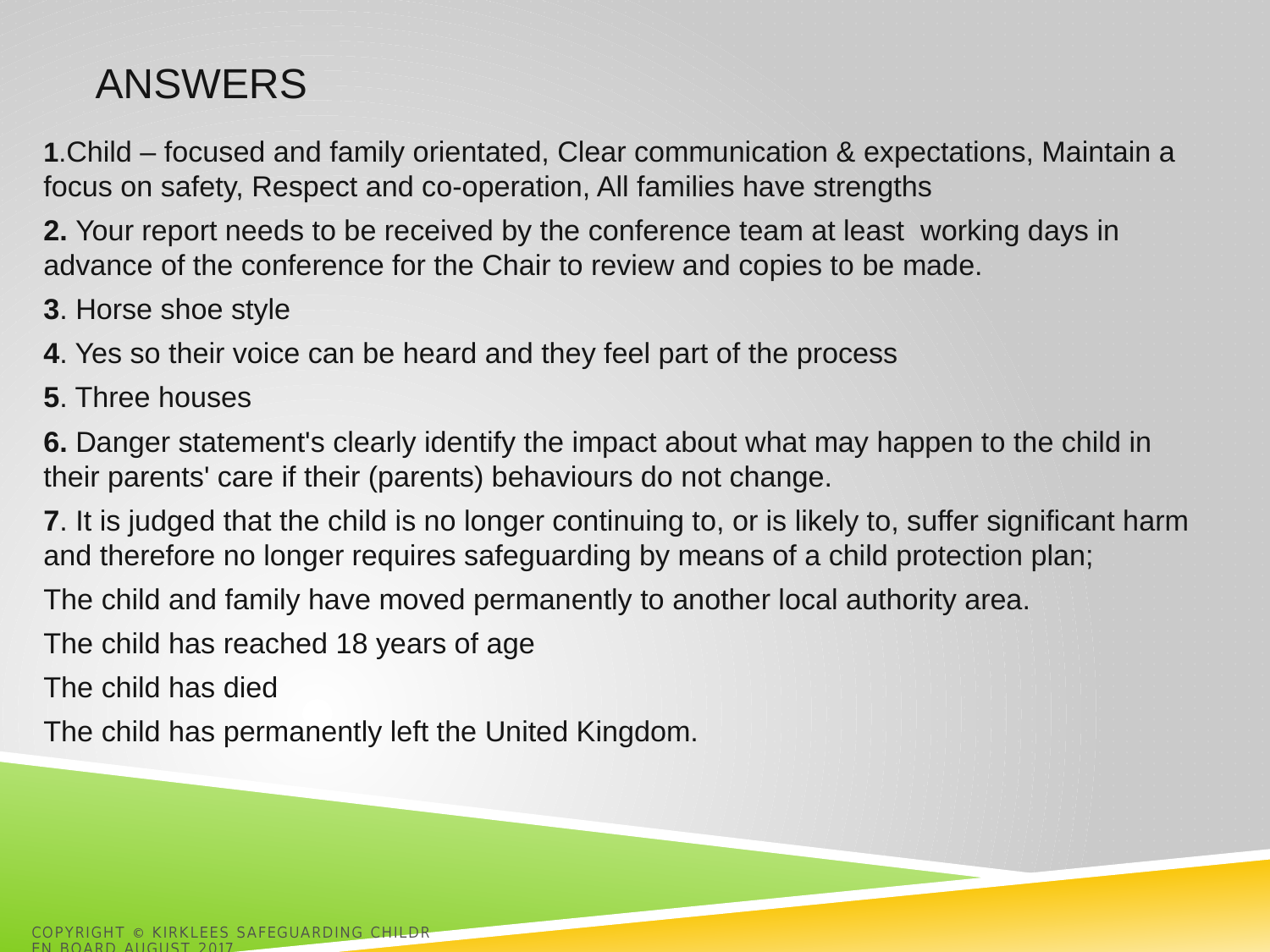

# Answers
1.Child – focused and family orientated, Clear communication & expectations, Maintain a focus on safety, Respect and co-operation, All families have strengths
2. Your report needs to be received by the conference team at least  working days in advance of the conference for the Chair to review and copies to be made.
3. Horse shoe style
4. Yes so their voice can be heard and they feel part of the process
5. Three houses
6. Danger statement's clearly identify the impact about what may happen to the child in their parents' care if their (parents) behaviours do not change.
7. It is judged that the child is no longer continuing to, or is likely to, suffer significant harm and therefore no longer requires safeguarding by means of a child protection plan;
The child and family have moved permanently to another local authority area.
The child has reached 18 years of age
The child has died
The child has permanently left the United Kingdom.

Copyright © Kirklees Safeguarding Children Board August 2017